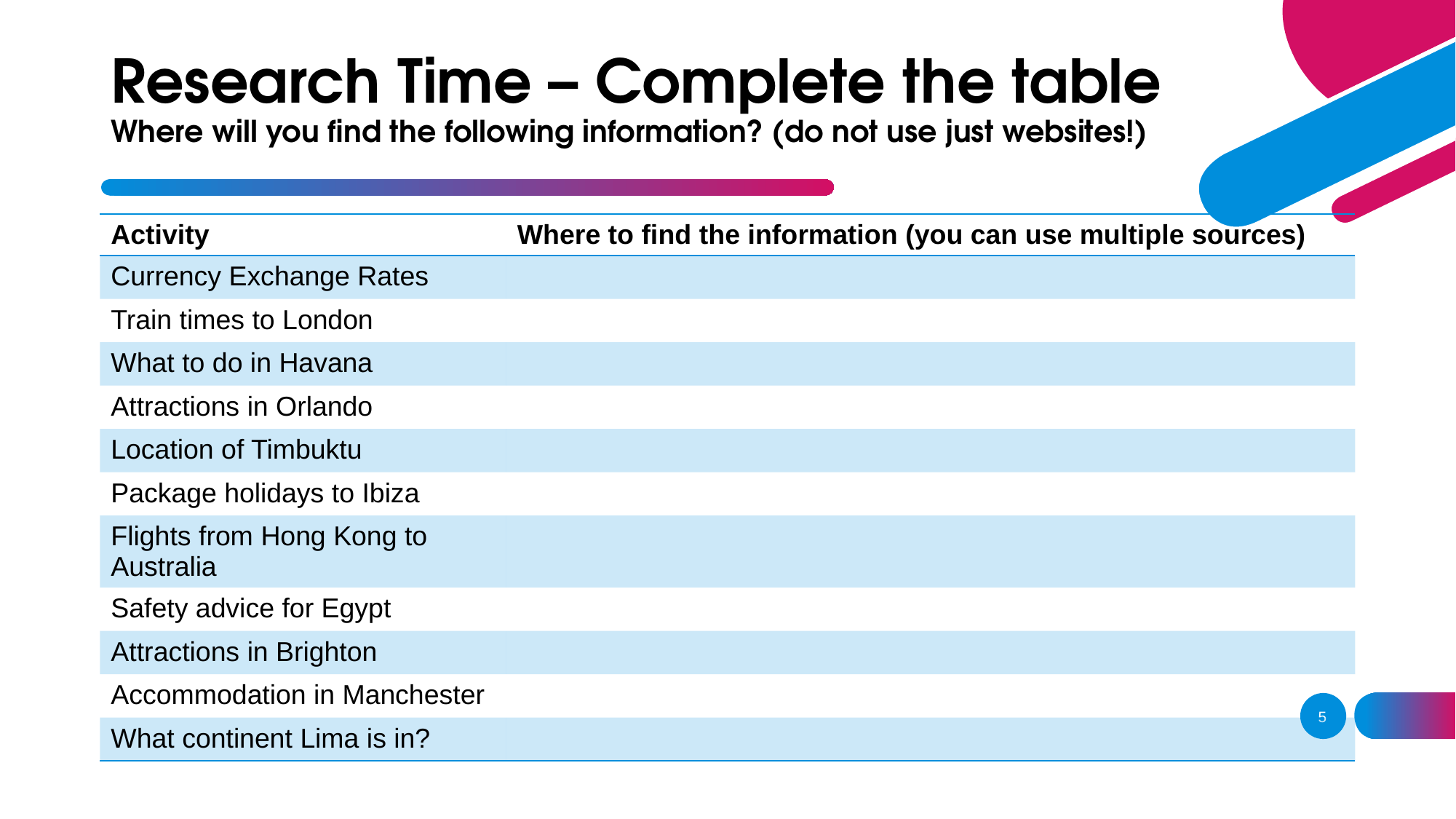

# Research Time – Complete the table Where will you find the following information? (do not use just websites!)
| Activity | Where to find the information (you can use multiple sources) |
| --- | --- |
| Currency Exchange Rates |  |
| Train times to London |  |
| What to do in Havana |  |
| Attractions in Orlando |  |
| Location of Timbuktu |  |
| Package holidays to Ibiza |  |
| Flights from Hong Kong to Australia |  |
| Safety advice for Egypt |  |
| Attractions in Brighton |  |
| Accommodation in Manchester |  |
| What continent Lima is in? |  |
5